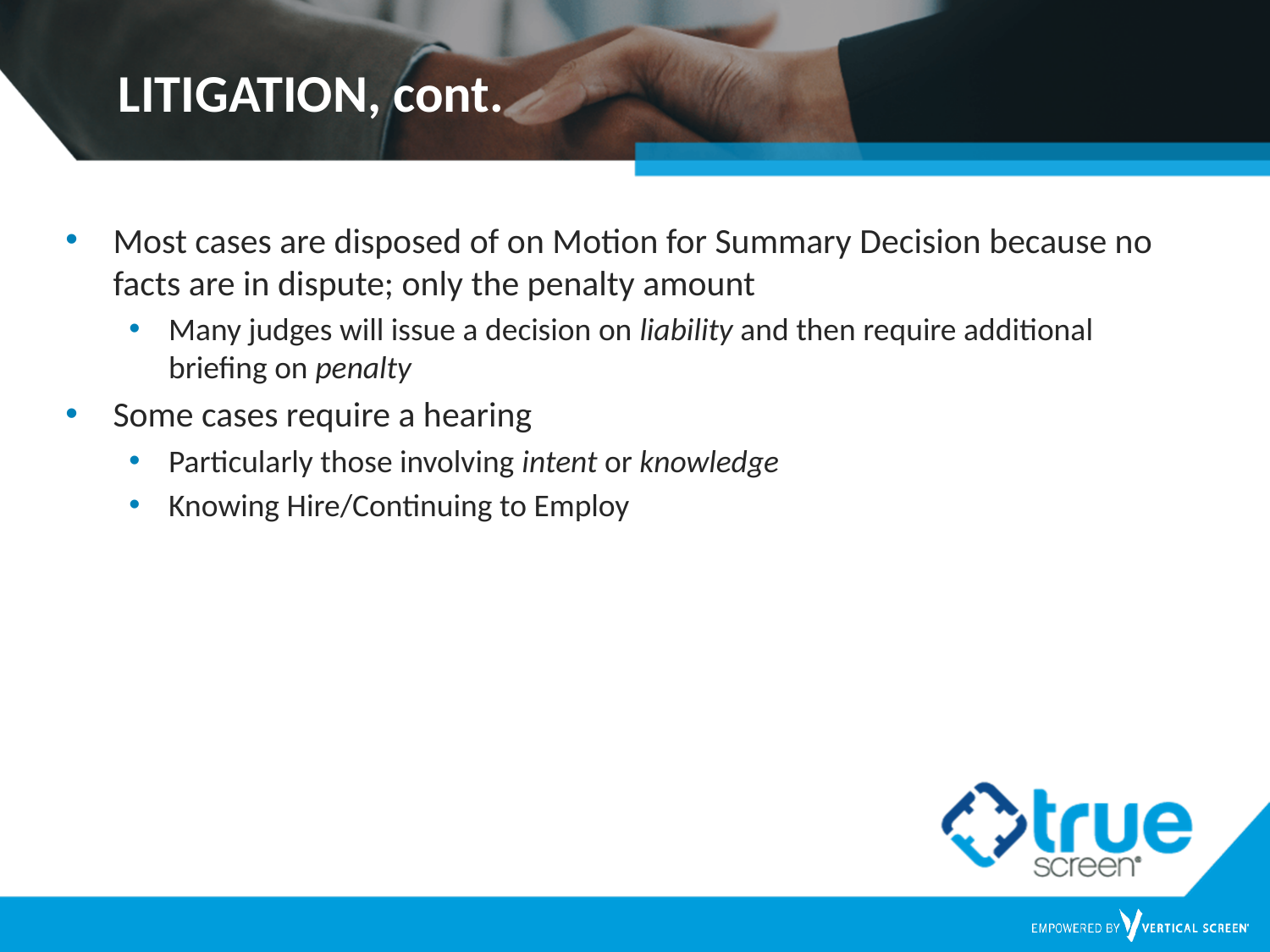

# LITIGATION, cont.
Most cases are disposed of on Motion for Summary Decision because no facts are in dispute; only the penalty amount
Many judges will issue a decision on liability and then require additional briefing on penalty
Some cases require a hearing
Particularly those involving intent or knowledge
Knowing Hire/Continuing to Employ